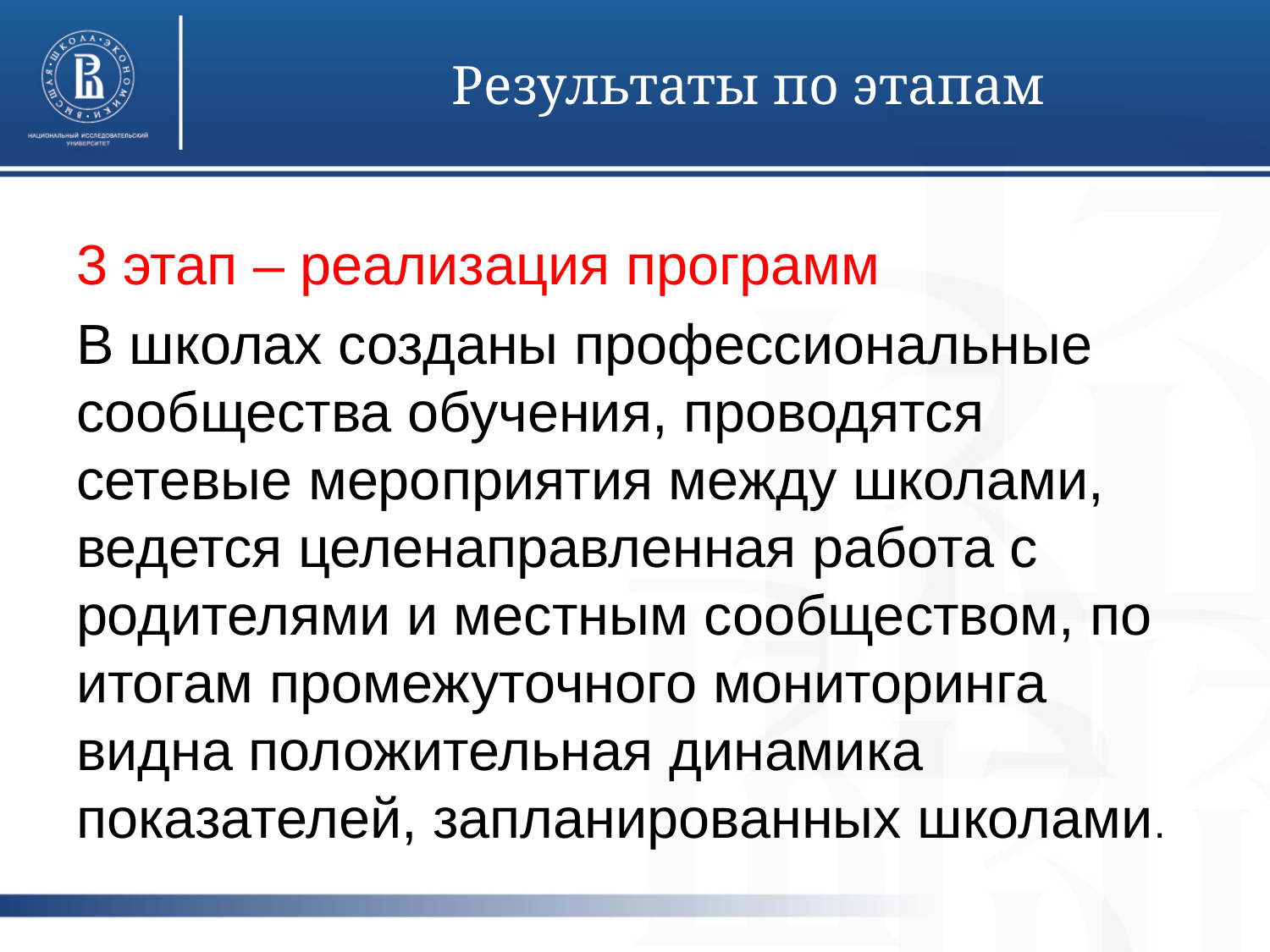

# Результаты по этапам
3 этап – реализация программ
В школах созданы профессиональные сообщества обучения, проводятся сетевые мероприятия между школами, ведется целенаправленная работа с родителями и местным сообществом, по итогам промежуточного мониторинга видна положительная динамика показателей, запланированных школами.